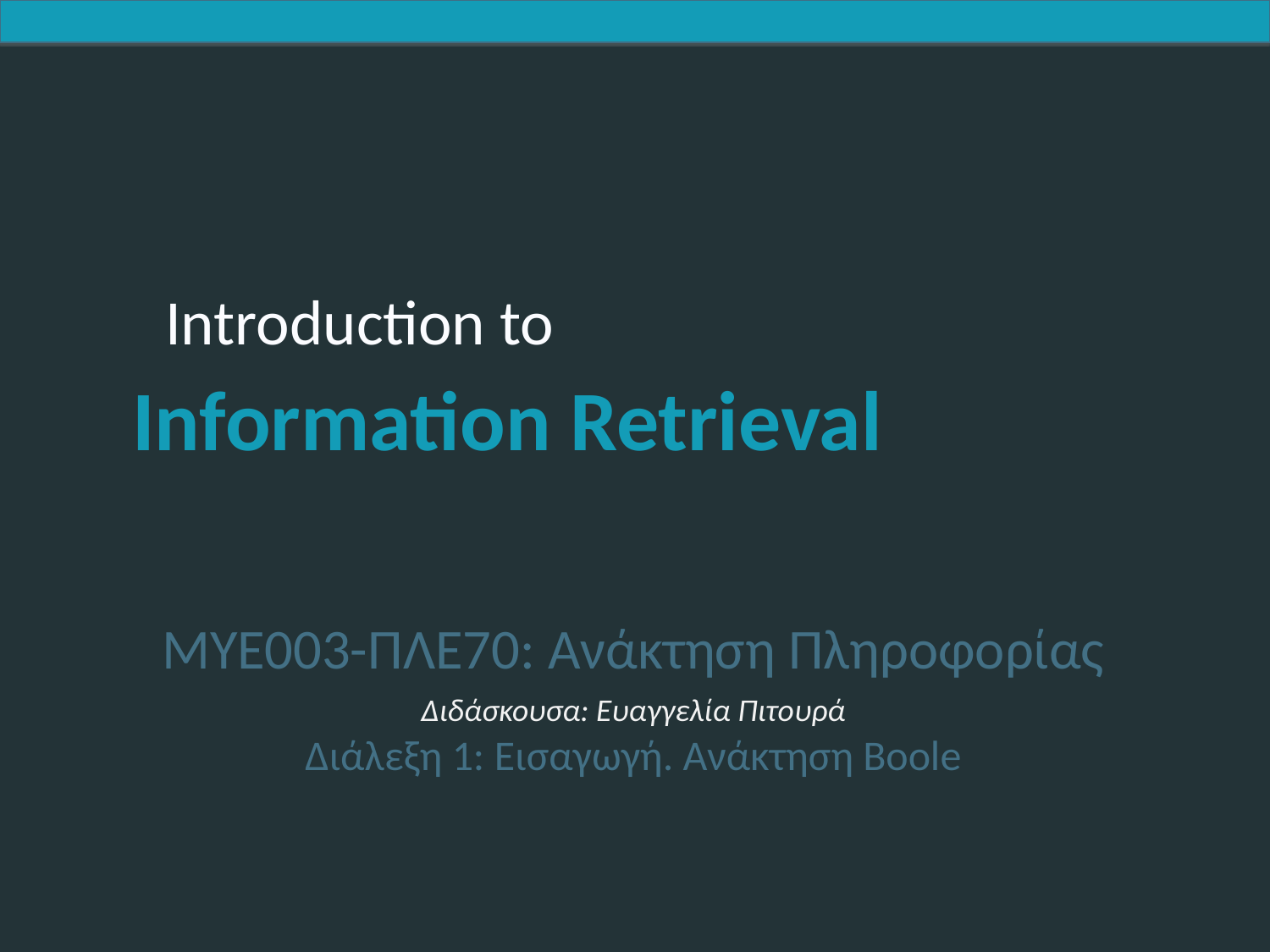

MYE003-ΠΛΕ70: Ανάκτηση Πληροφορίας
Διδάσκουσα: Ευαγγελία Πιτουρά
Διάλεξη 1: Εισαγωγή. Ανάκτηση Boole